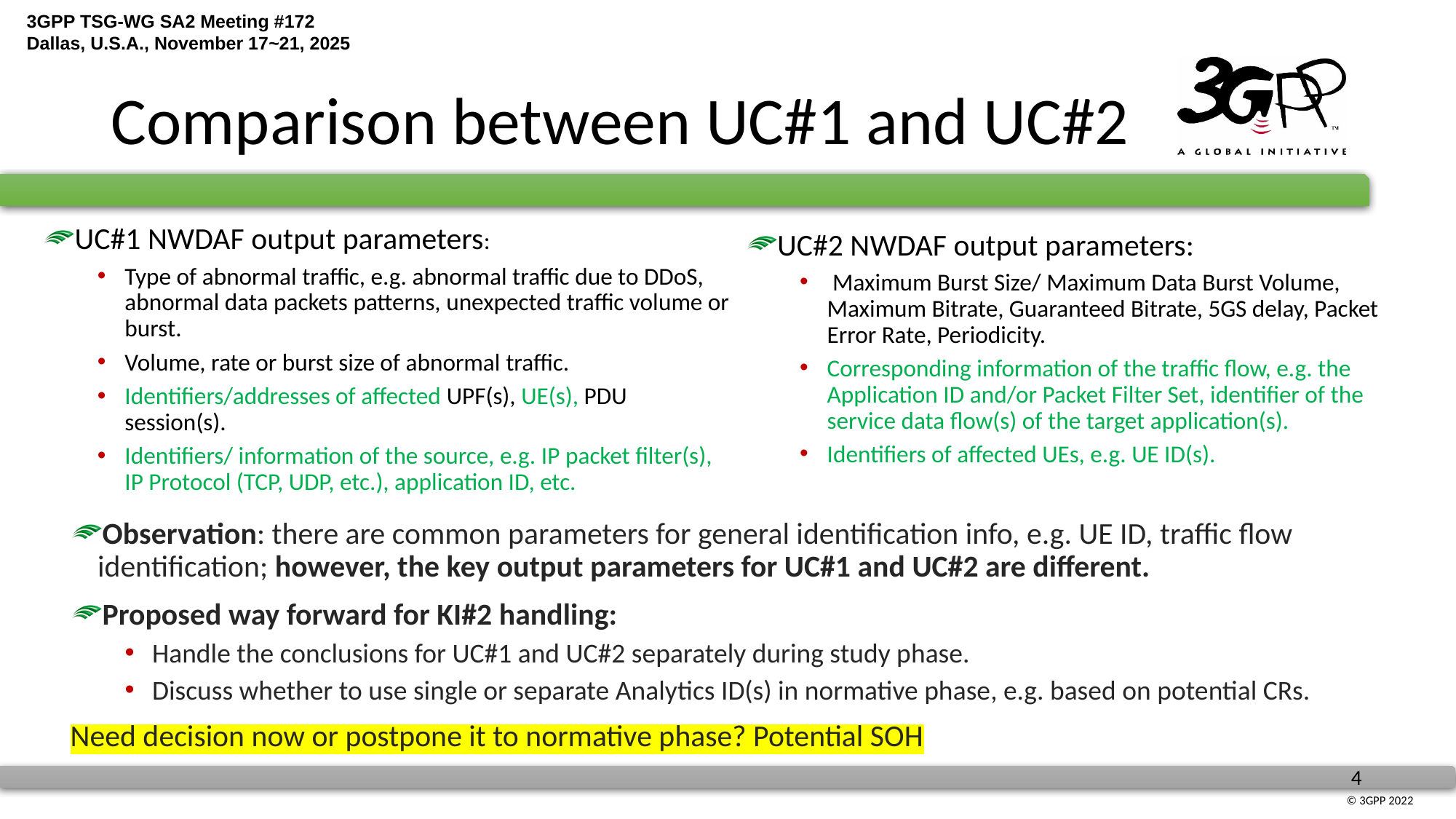

# Comparison between UC#1 and UC#2
UC#1 NWDAF output parameters:
Type of abnormal traffic, e.g. abnormal traffic due to DDoS, abnormal data packets patterns, unexpected traffic volume or burst.
Volume, rate or burst size of abnormal traffic.
Identifiers/addresses of affected UPF(s), UE(s), PDU session(s).
Identifiers/ information of the source, e.g. IP packet filter(s), IP Protocol (TCP, UDP, etc.), application ID, etc.

UC#2 NWDAF output parameters:
 Maximum Burst Size/ Maximum Data Burst Volume, Maximum Bitrate, Guaranteed Bitrate, 5GS delay, Packet Error Rate, Periodicity.
Corresponding information of the traffic flow, e.g. the Application ID and/or Packet Filter Set, identifier of the service data flow(s) of the target application(s).
Identifiers of affected UEs, e.g. UE ID(s).

Observation: there are common parameters for general identification info, e.g. UE ID, traffic flow identification; however, the key output parameters for UC#1 and UC#2 are different.
Proposed way forward for KI#2 handling:
Handle the conclusions for UC#1 and UC#2 separately during study phase.
Discuss whether to use single or separate Analytics ID(s) in normative phase, e.g. based on potential CRs.
Need decision now or postpone it to normative phase? Potential SOH